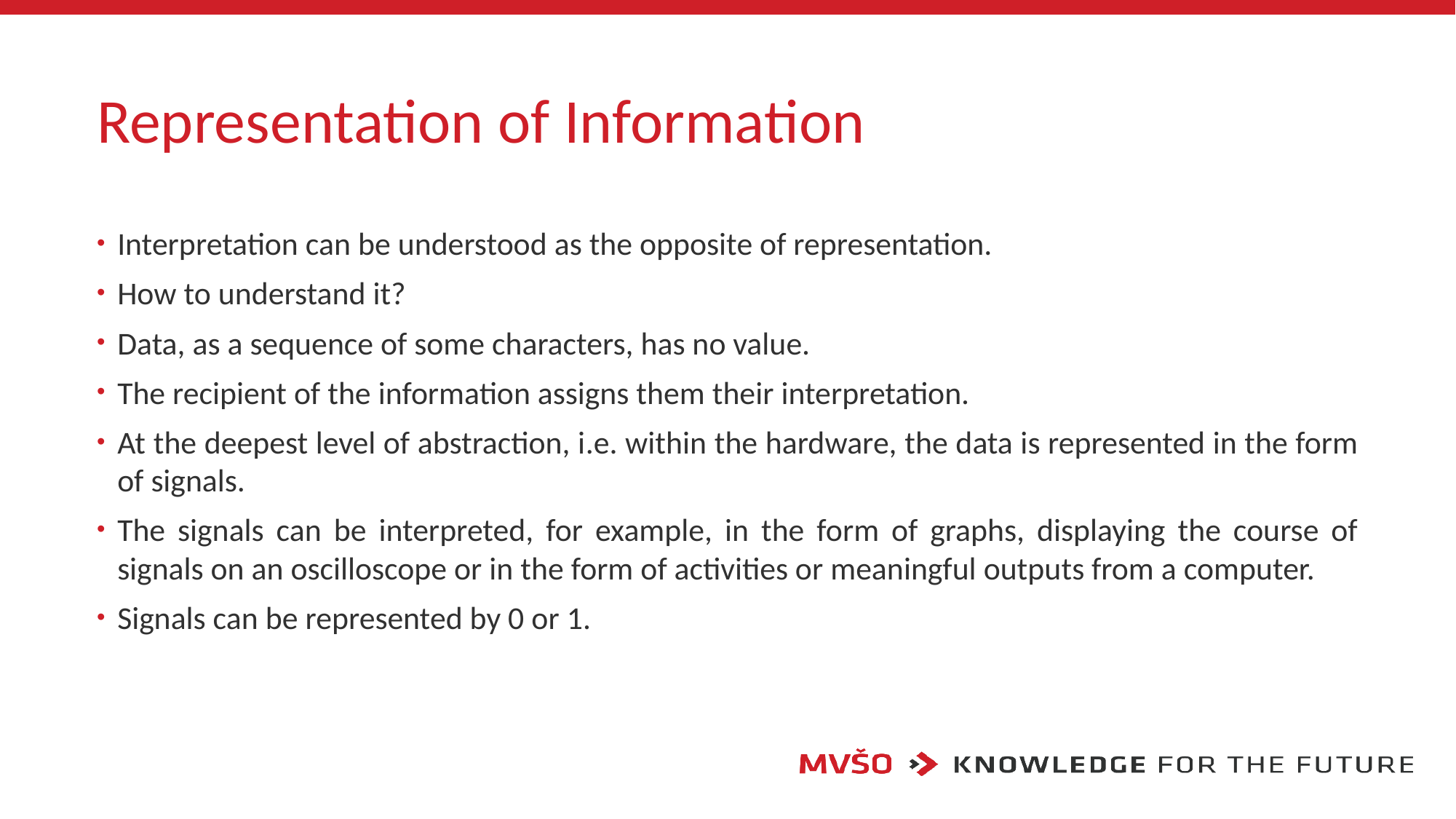

# Representation of Information
Interpretation can be understood as the opposite of representation.
How to understand it?
Data, as a sequence of some characters, has no value.
The recipient of the information assigns them their interpretation.
At the deepest level of abstraction, i.e. within the hardware, the data is represented in the form of signals.
The signals can be interpreted, for example, in the form of graphs, displaying the course of signals on an oscilloscope or in the form of activities or meaningful outputs from a computer.
Signals can be represented by 0 or 1.